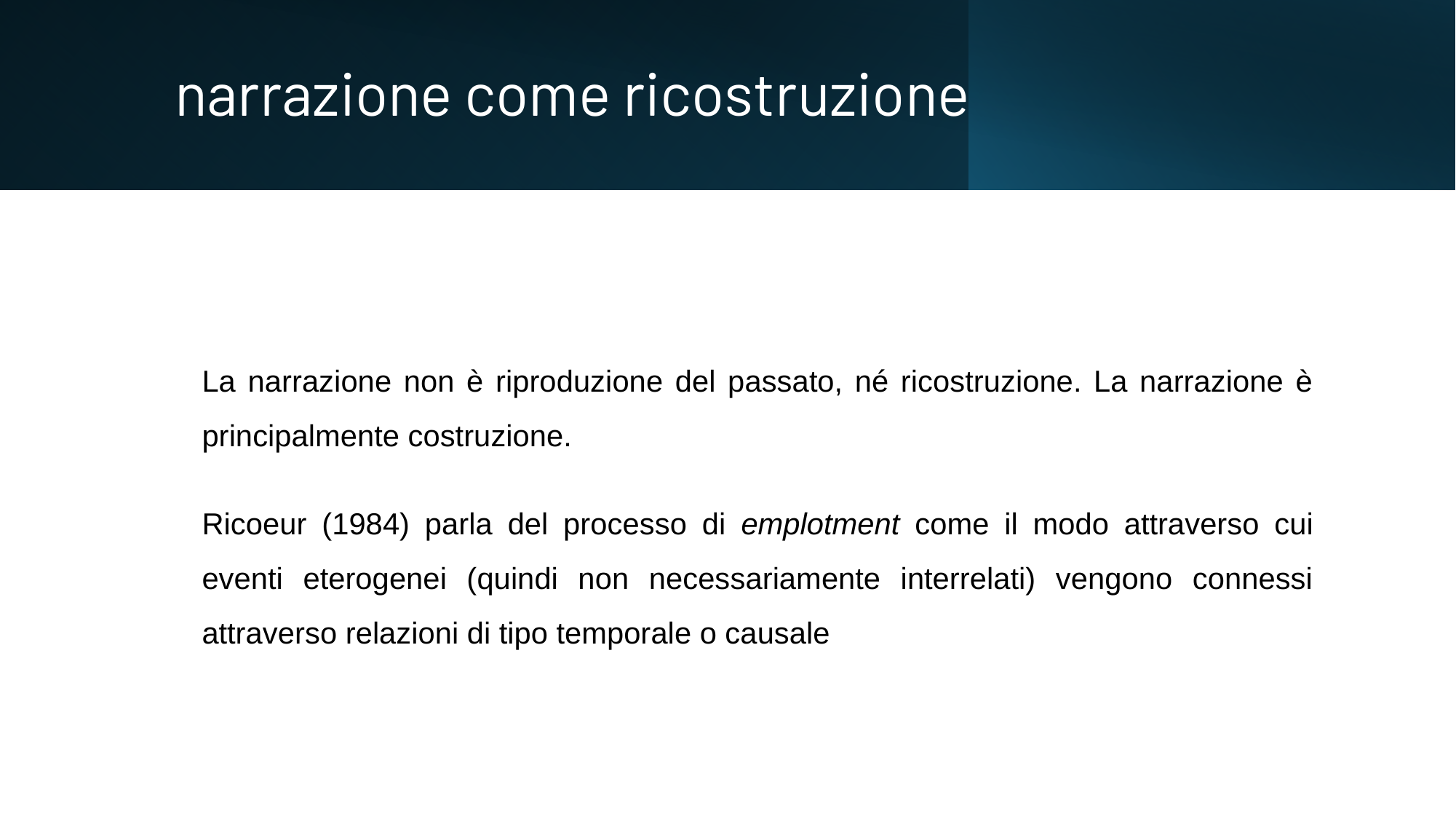

# narrazione come ricostruzione
La narrazione non è riproduzione del passato, né ricostruzione. La narrazione è principalmente costruzione.
Ricoeur (1984) parla del processo di emplotment come il modo attraverso cui eventi eterogenei (quindi non necessariamente interrelati) vengono connessi attraverso relazioni di tipo temporale o causale